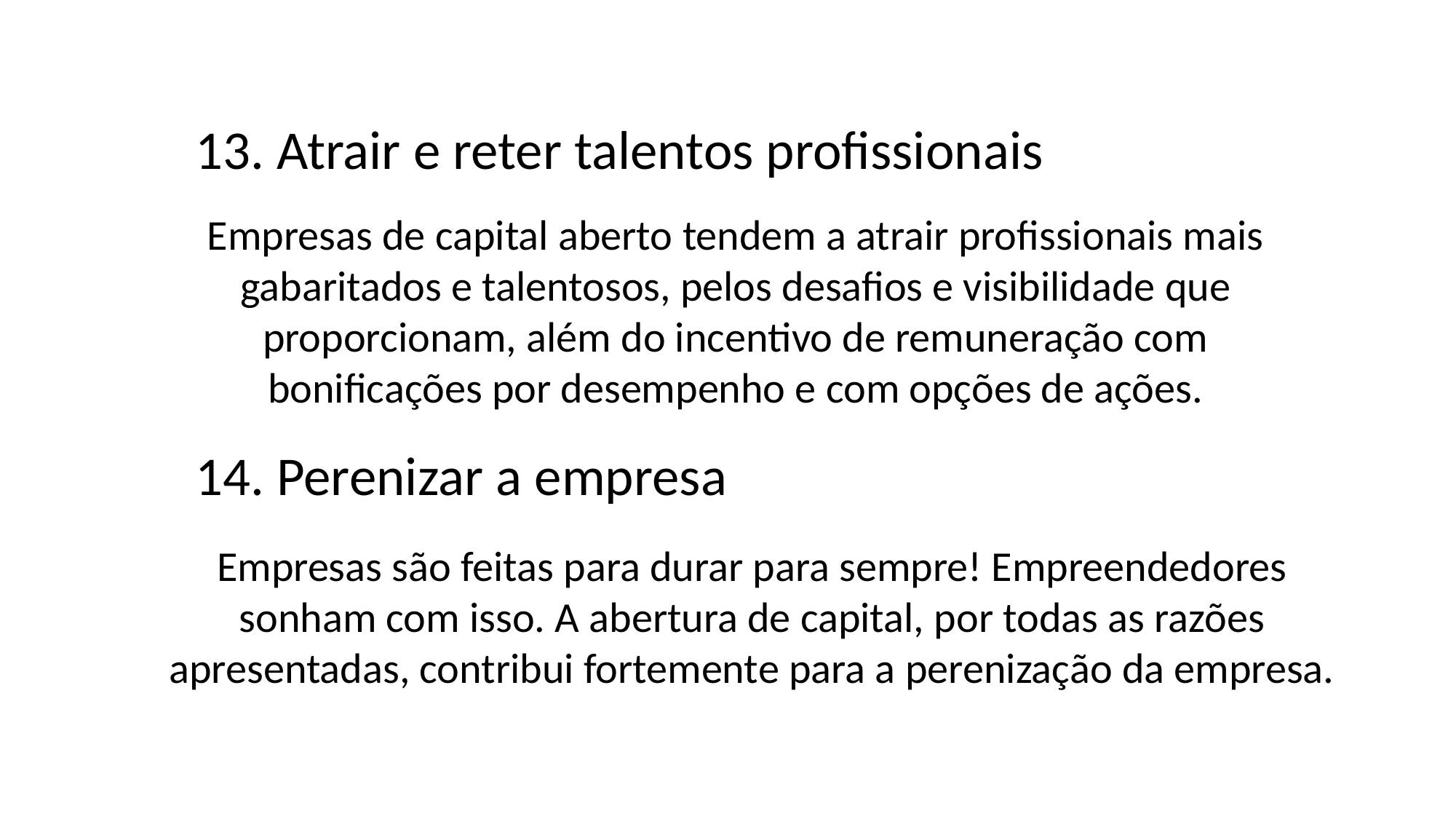

13. Atrair e reter talentos profissionais
Empresas de capital aberto tendem a atrair profissionais mais gabaritados e talentosos, pelos desafios e visibilidade que proporcionam, além do incentivo de remuneração com bonificações por desempenho e com opções de ações.
14. Perenizar a empresa
Empresas são feitas para durar para sempre! Empreendedores sonham com isso. A abertura de capital, por todas as razões apresentadas, contribui fortemente para a perenização da empresa.